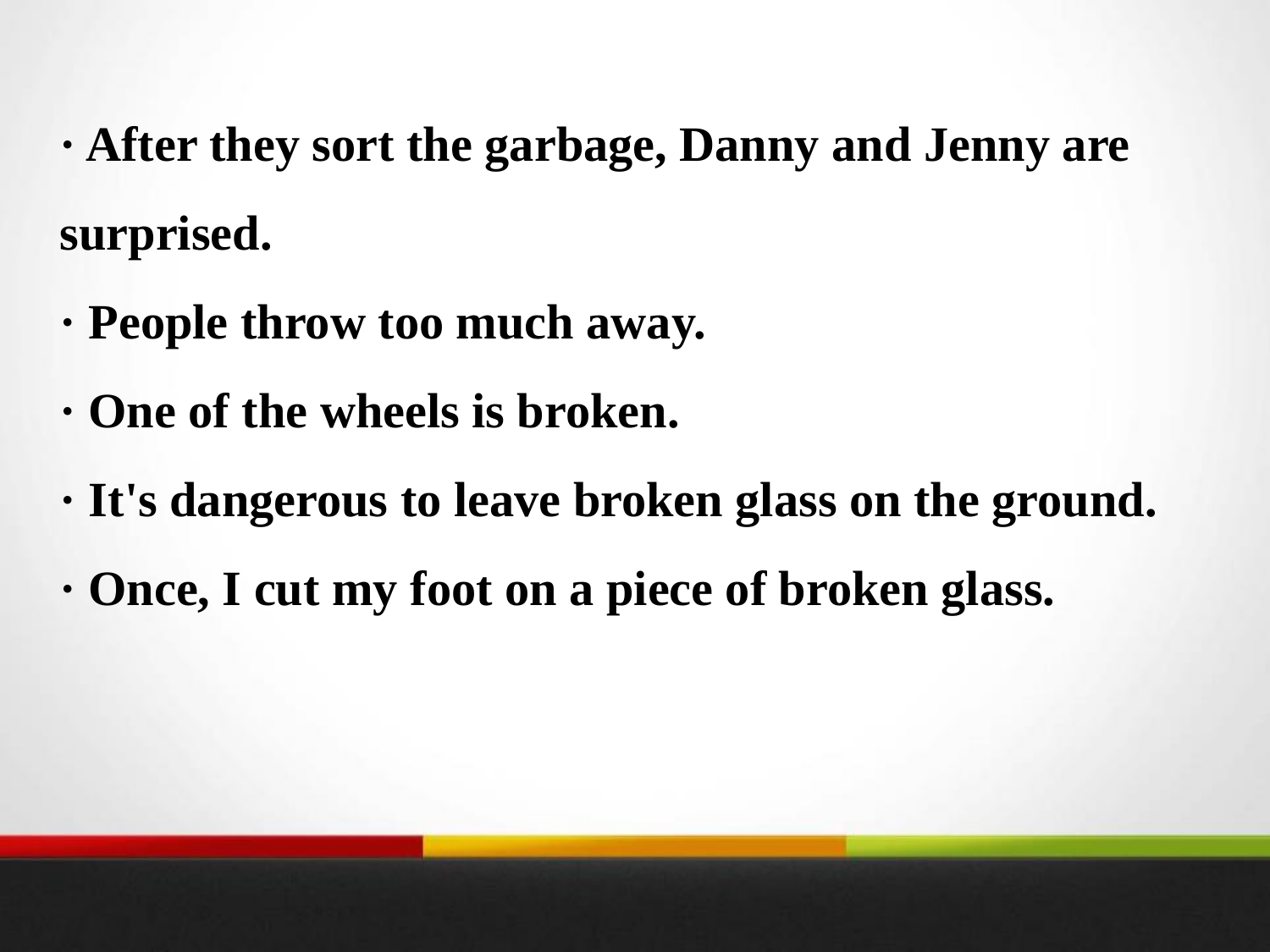

· After they sort the garbage, Danny and Jenny are surprised.
· People throw too much away.
· One of the wheels is broken.
· It's dangerous to leave broken glass on the ground.
· Once, I cut my foot on a piece of broken glass.